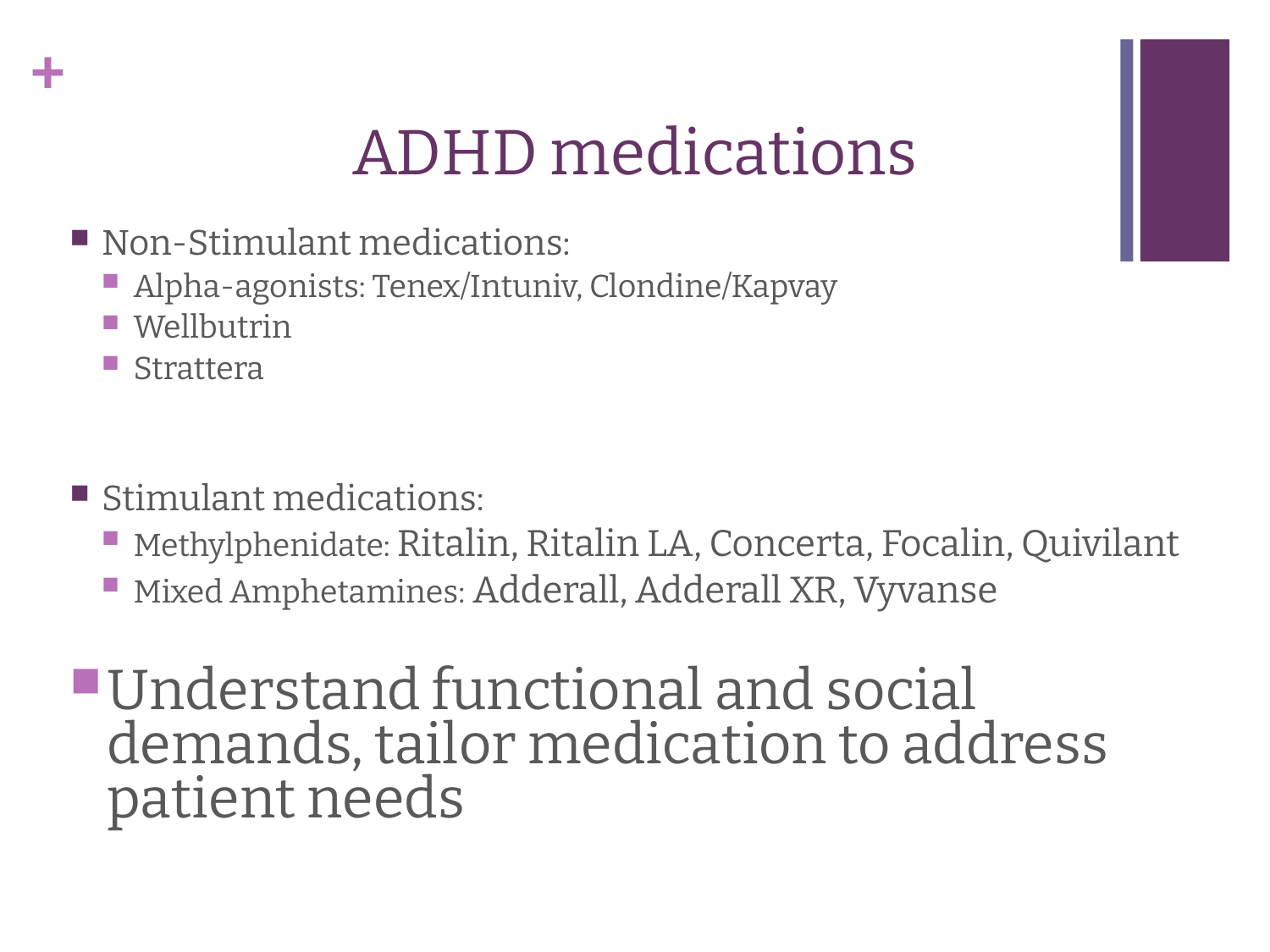

# ADHD medications
Non-Stimulant medications:
Alpha-agonists: Tenex/Intuniv, Clondine/Kapvay
Wellbutrin
Strattera

Stimulant medications:
Methylphenidate: Ritalin, Ritalin LA, Concerta, Focalin, Quivilant
Mixed Amphetamines: Adderall, Adderall XR, Vyvanse

Understand functional and social demands, tailor medication to address patient needs
48